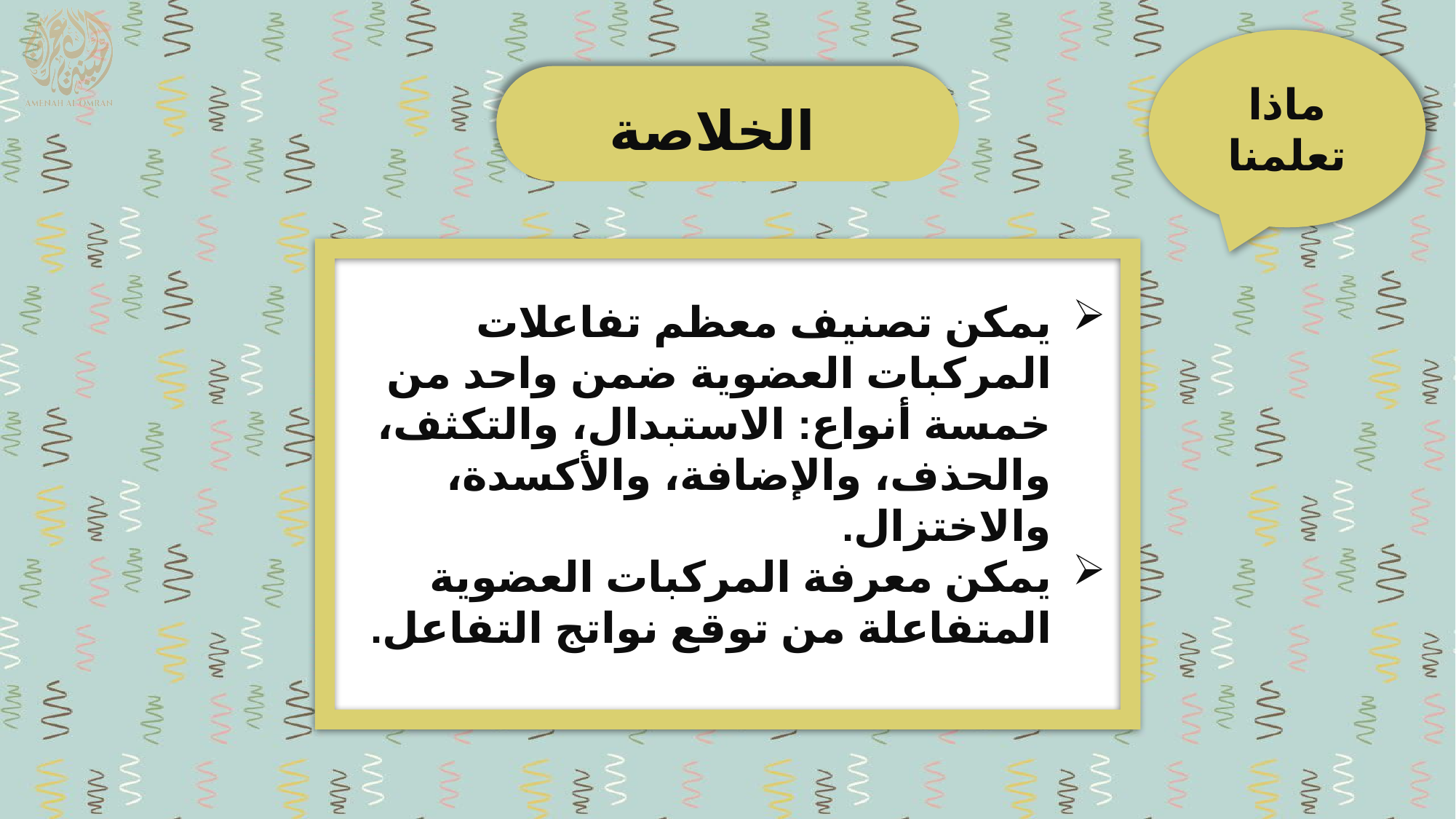

ماذا تعلمنا
الخلاصة
يمكن تصنيف معظم تفاعلات المركبات العضوية ضمن واحد من خمسة أنواع: الاستبدال، والتكثف، والحذف، والإضافة، والأكسدة، والاختزال.
يمكن معرفة المركبات العضوية المتفاعلة من توقع نواتج التفاعل.